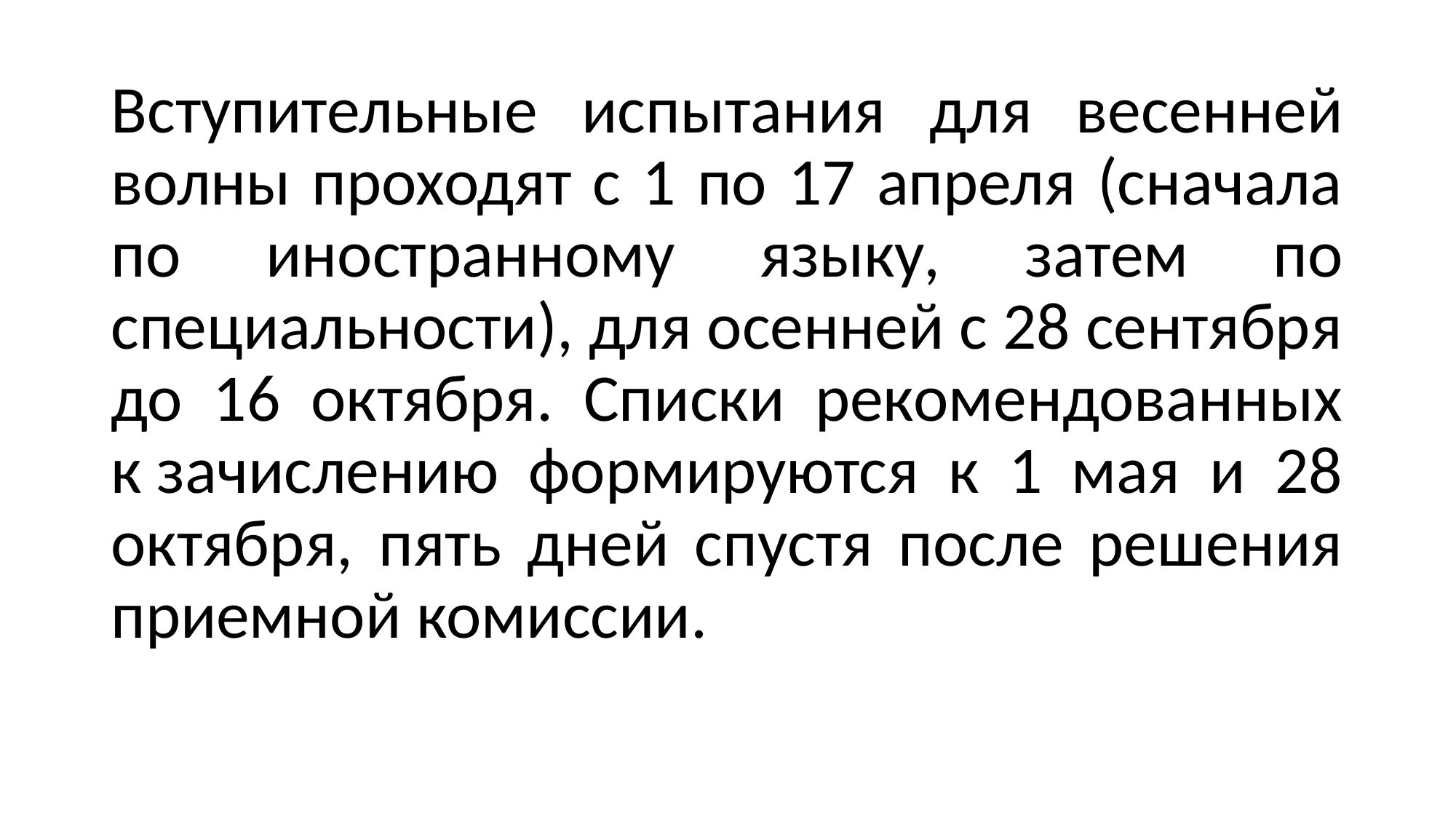

Вступительные испытания для весенней волны проходят с 1 по 17 апреля (сначала по иностранному языку, затем по специальности), для осенней с 28 сентября до 16 октября. Списки рекомендованных к зачислению формируются к 1 мая и 28 октября, пять дней спустя после решения приемной комиссии.